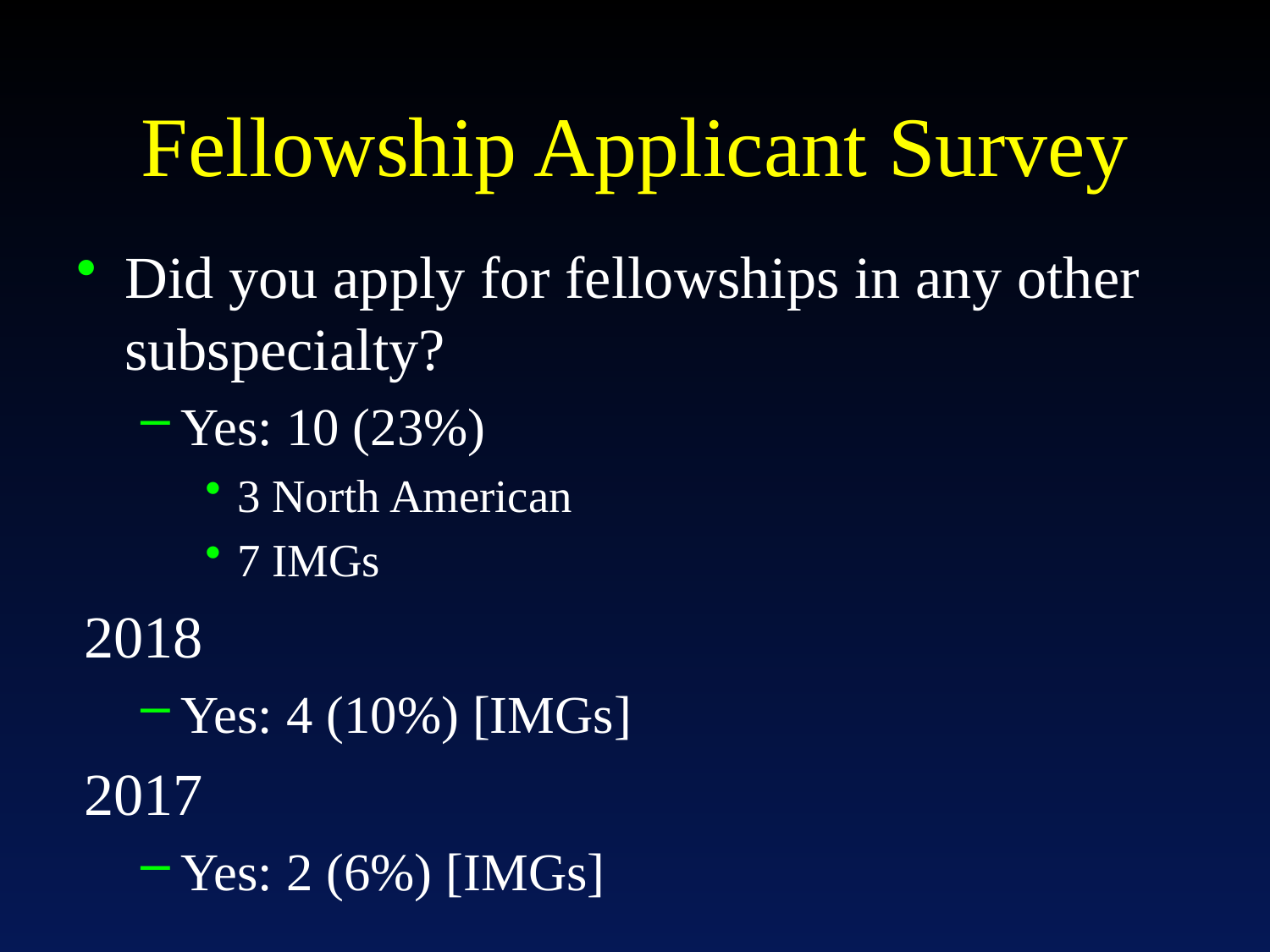

# Fellowship Applicant Survey
Did you apply for fellowships in any other subspecialty?
Yes: 10 (23%)
3 North American
7 IMGs
2018
Yes: 4 (10%) [IMGs]
2017
Yes: 2 (6%) [IMGs]